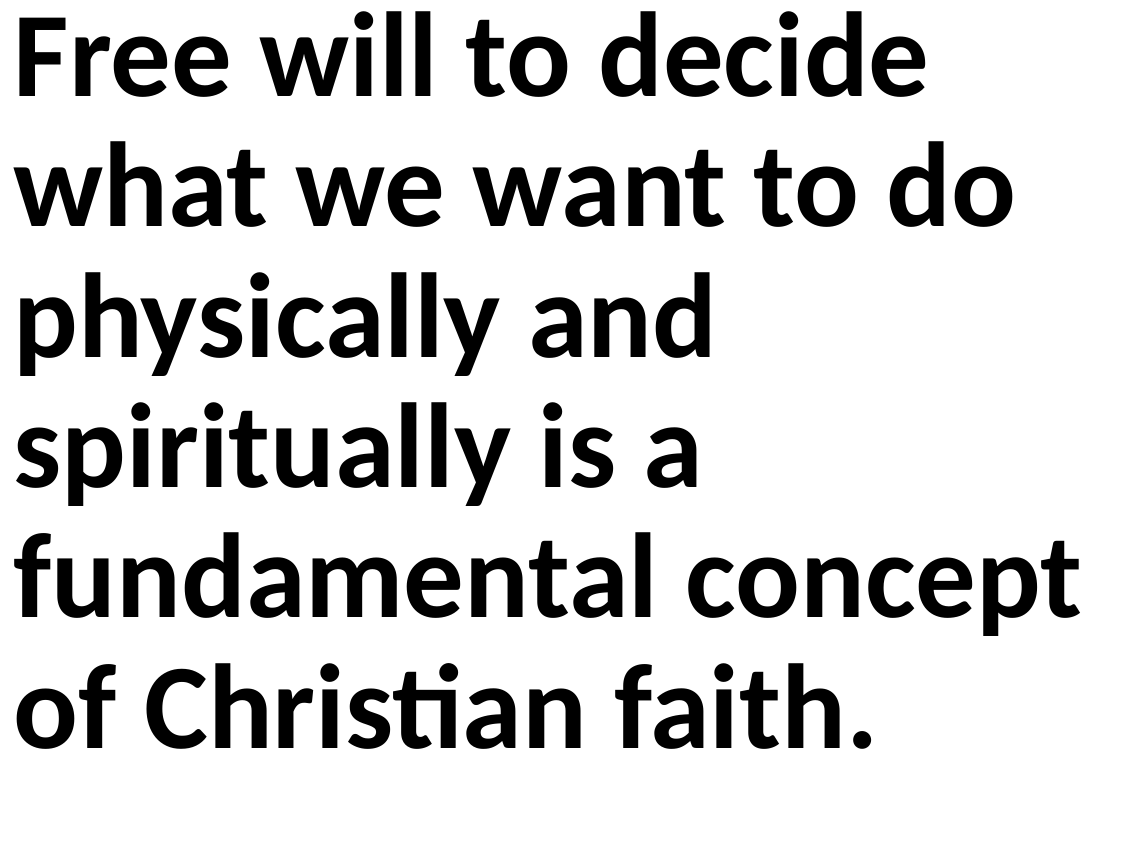

Free will to decide what we want to do physically and spiritually is a fundamental concept of Christian faith.